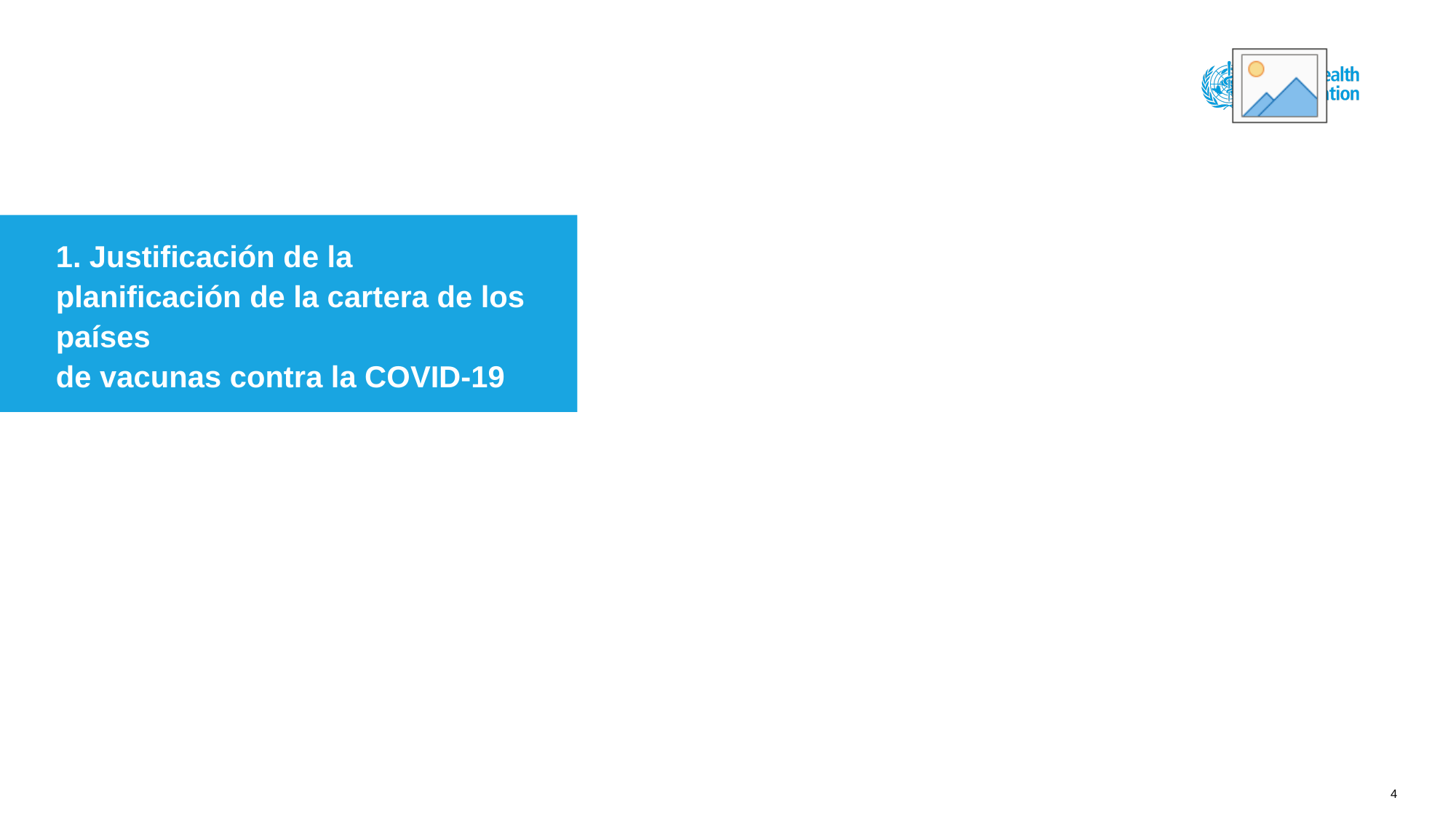

1. Justificación de la planificación de la cartera de los países
de vacunas contra la COVID-19
4